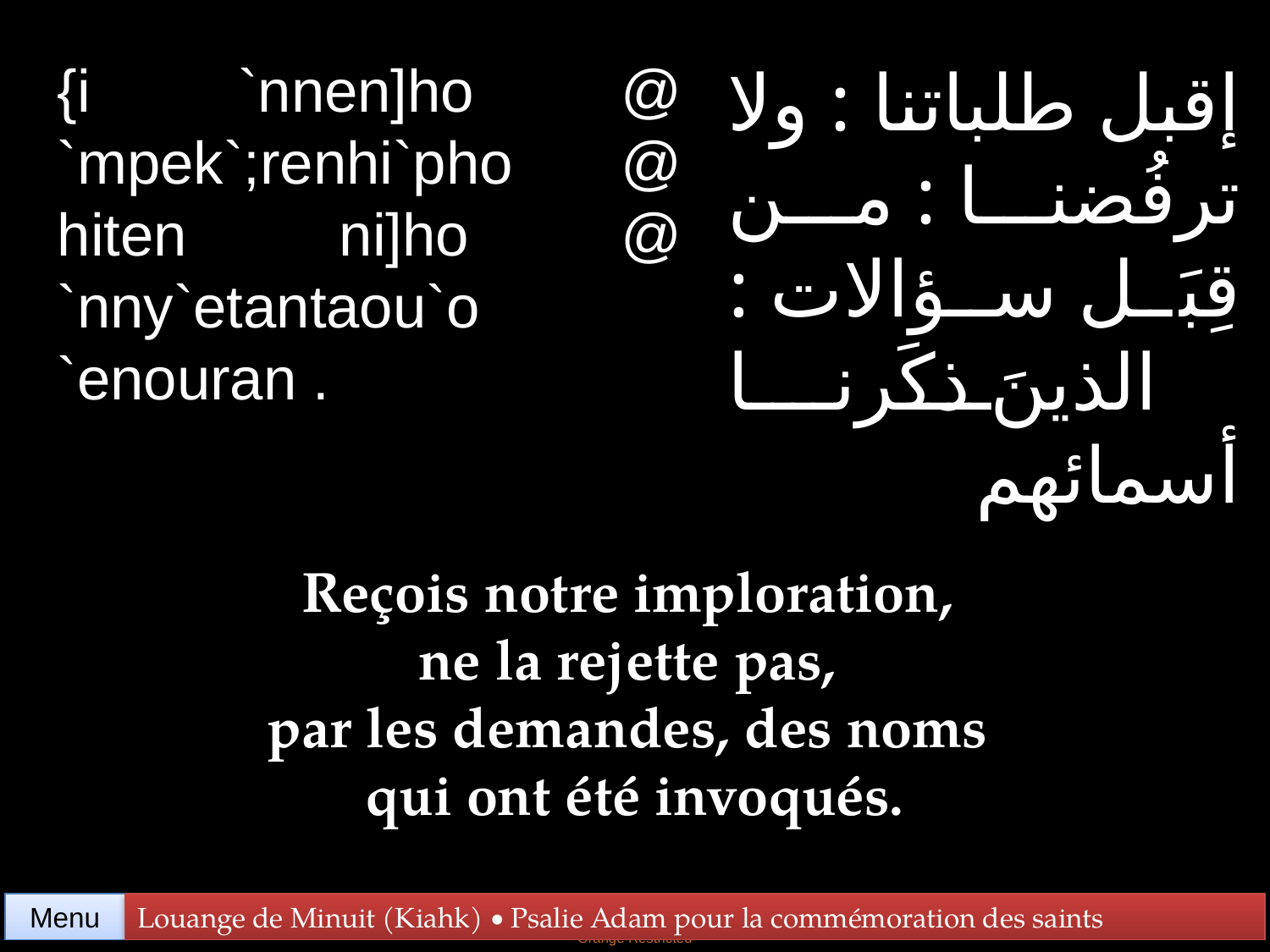

{i `nnen]ho @ `mpek`;renhi`pho @ hiten ni]ho @ `nny`etantaou`o             `enouran .
إقبل طلباتنا : ولا ترفُضنا : من قِبَل سؤالات : الذينَ ذكَرنا أسمائهم
Reçois notre imploration,
ne la rejette pas,
par les demandes, des noms
qui ont été invoqués.
Menu
Louange de Minuit (Kiahk) • Psalie Adam pour la commémoration des saints